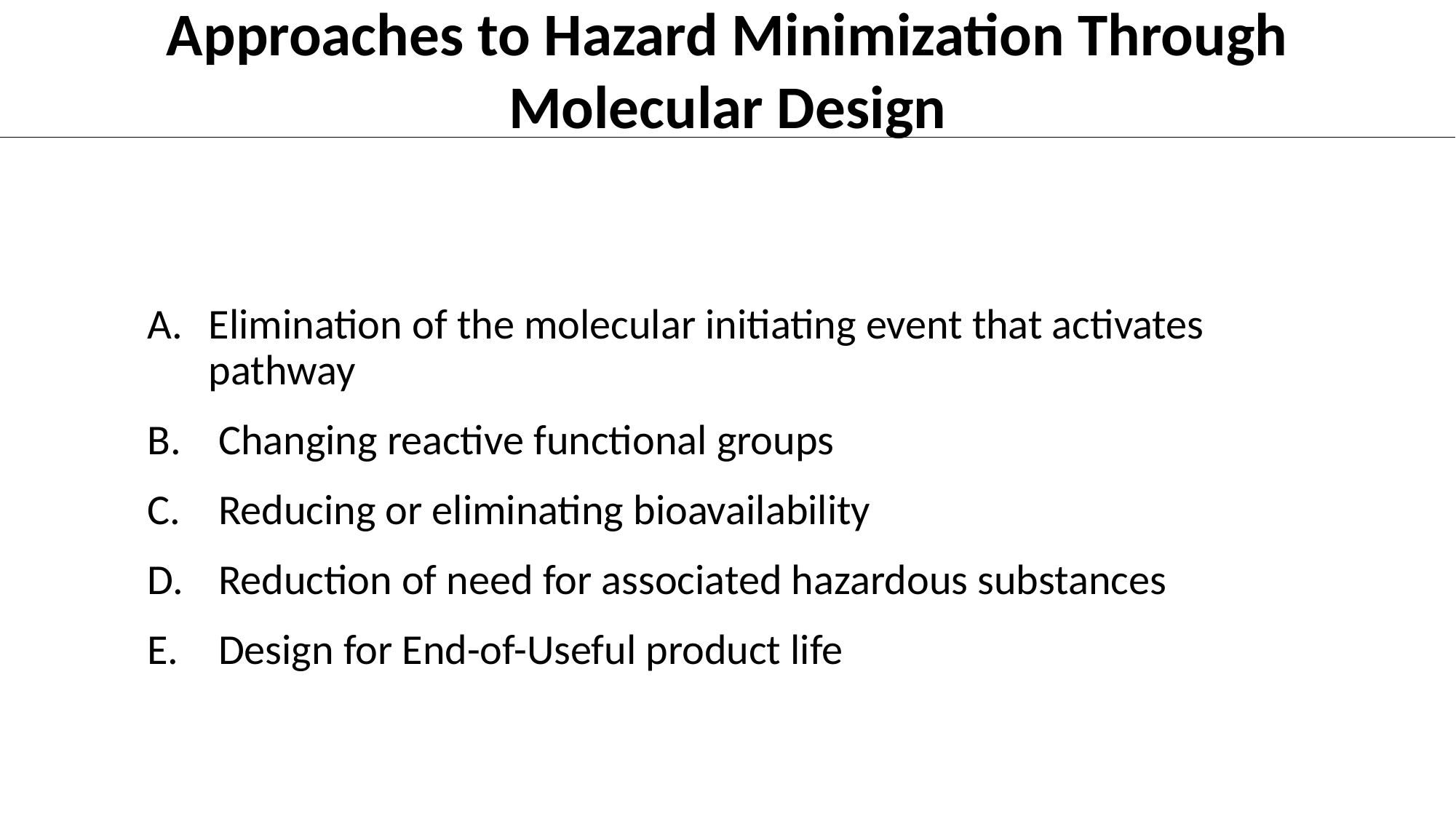

Approaches to Hazard Minimization Through Molecular Design
Elimination of the molecular initiating event that activates pathway
 Changing reactive functional groups
 Reducing or eliminating bioavailability
 Reduction of need for associated hazardous substances
 Design for End-of-Useful product life